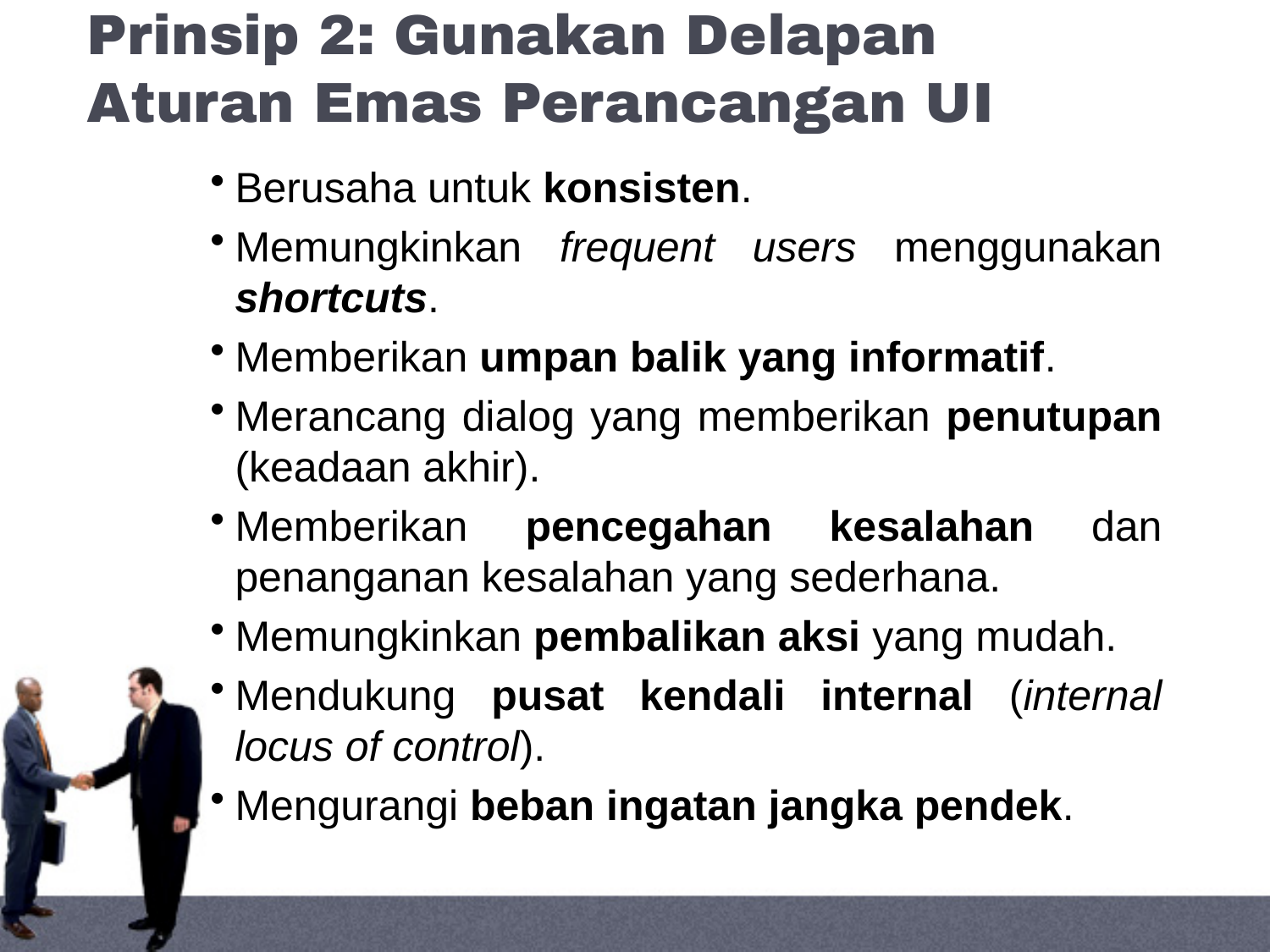

# Prinsip 2: Gunakan Delapan Aturan Emas Perancangan UI
Berusaha untuk konsisten.
Memungkinkan frequent users menggunakan shortcuts.
Memberikan umpan balik yang informatif.
Merancang dialog yang memberikan penutupan (keadaan akhir).
Memberikan pencegahan kesalahan dan penanganan kesalahan yang sederhana.
Memungkinkan pembalikan aksi yang mudah.
Mendukung pusat kendali internal (internal locus of control).
Mengurangi beban ingatan jangka pendek.